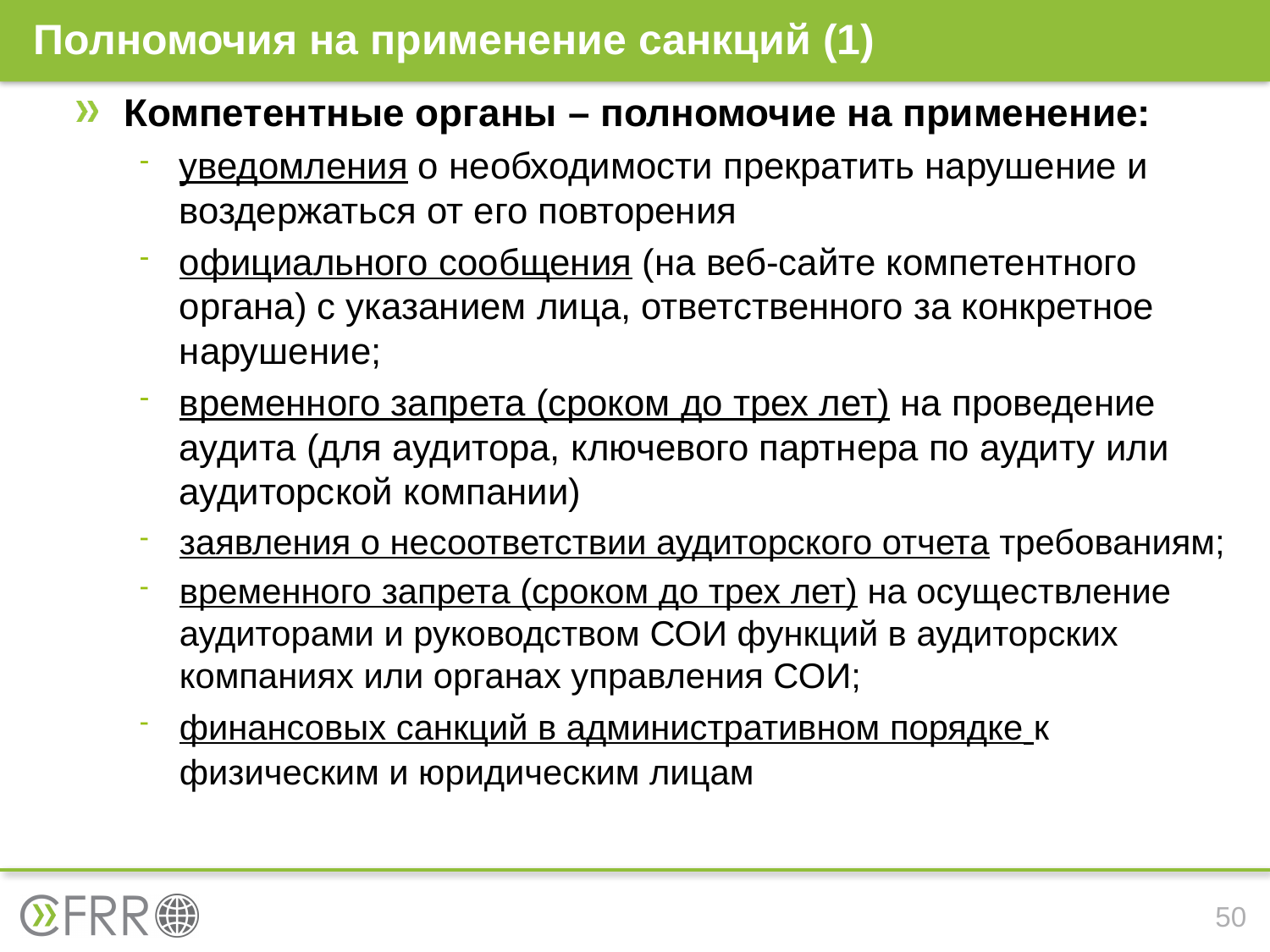

# Полномочия на применение санкций (1)
Компетентные органы – полномочие на применение:
уведомления о необходимости прекратить нарушение и воздержаться от его повторения
официального сообщения (на веб-сайте компетентного органа) с указанием лица, ответственного за конкретное нарушение;
временного запрета (сроком до трех лет) на проведение аудита (для аудитора, ключевого партнера по аудиту или аудиторской компании)
заявления о несоответствии аудиторского отчета требованиям;
временного запрета (сроком до трех лет) на осуществление аудиторами и руководством СОИ функций в аудиторских компаниях или органах управления СОИ;
финансовых санкций в административном порядке к физическим и юридическим лицам

50